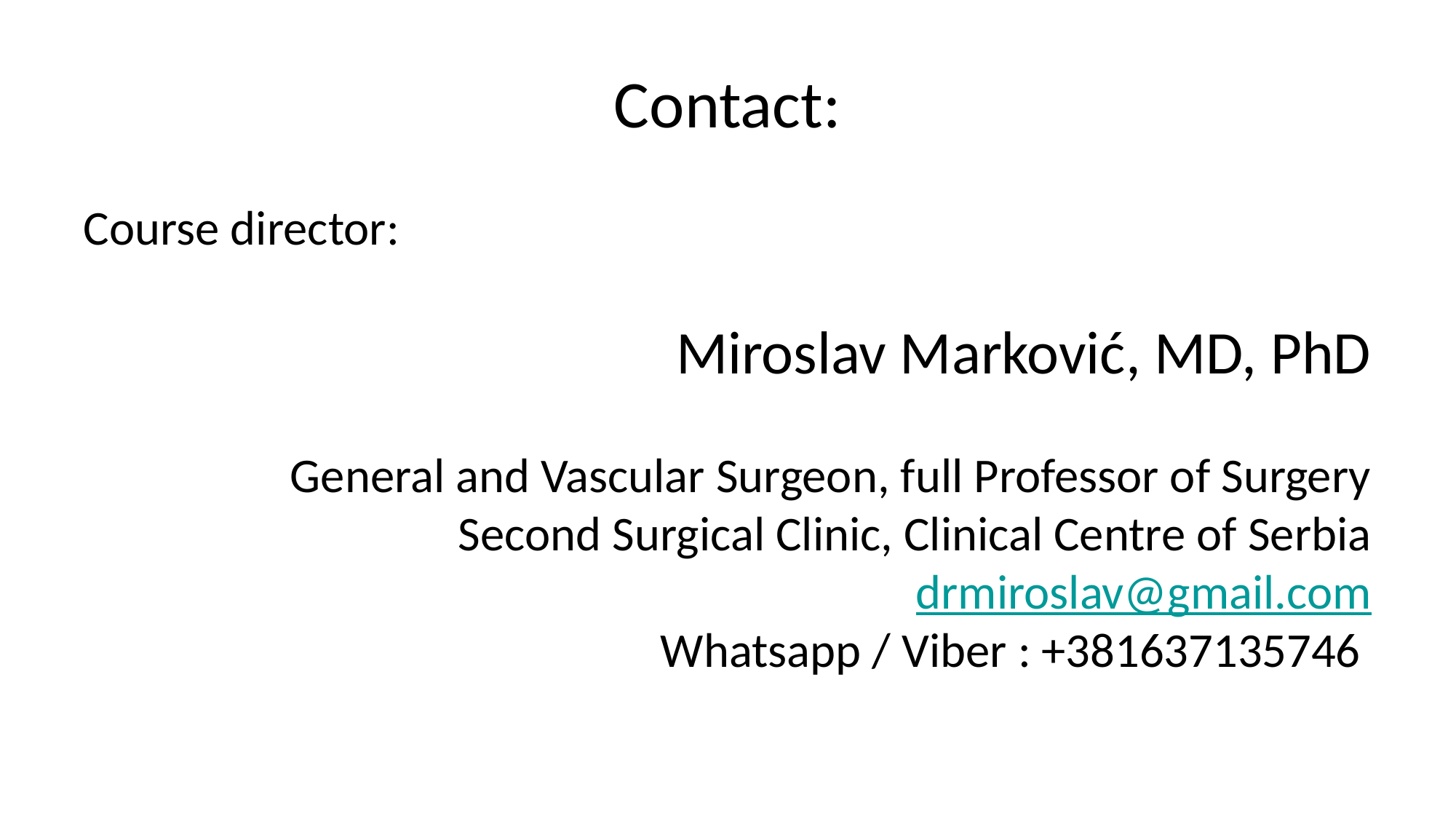

# Contact:
Course director:

Miroslav Marković, MD, PhD

General and Vascular Surgeon, full Professor of Surgery
Second Surgical Clinic, Clinical Centre of Serbia
drmiroslav@gmail.com
Whatsapp / Viber : +381637135746